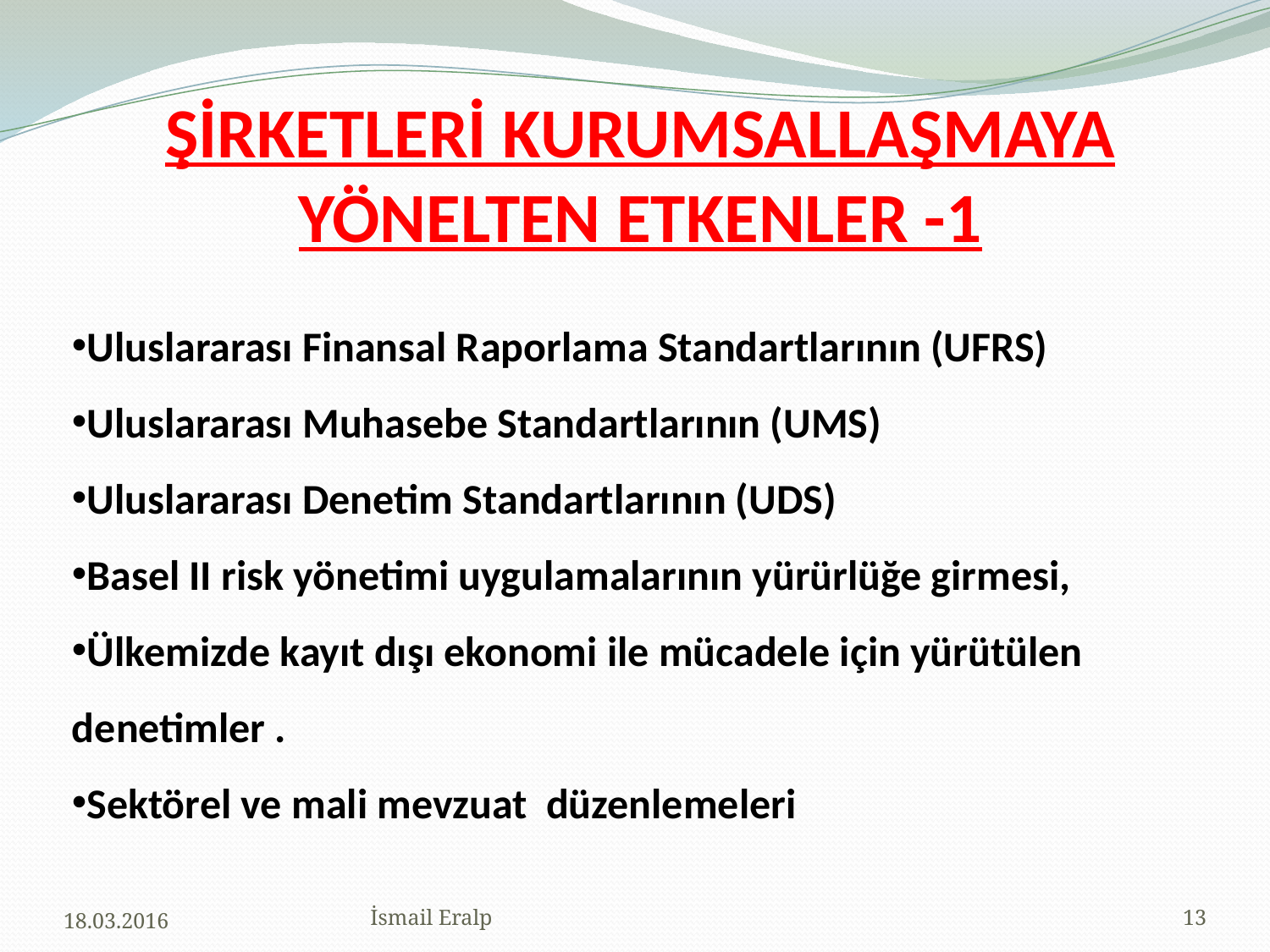

# ŞİRKETLERİ KURUMSALLAŞMAYA YÖNELTEN ETKENLER -1
Uluslararası Finansal Raporlama Standartlarının (UFRS)
Uluslararası Muhasebe Standartlarının (UMS)
Uluslararası Denetim Standartlarının (UDS)
Basel II risk yönetimi uygulamalarının yürürlüğe girmesi,
Ülkemizde kayıt dışı ekonomi ile mücadele için yürütülen denetimler .
Sektörel ve mali mevzuat  düzenlemeleri
18.03.2016
İsmail Eralp
13